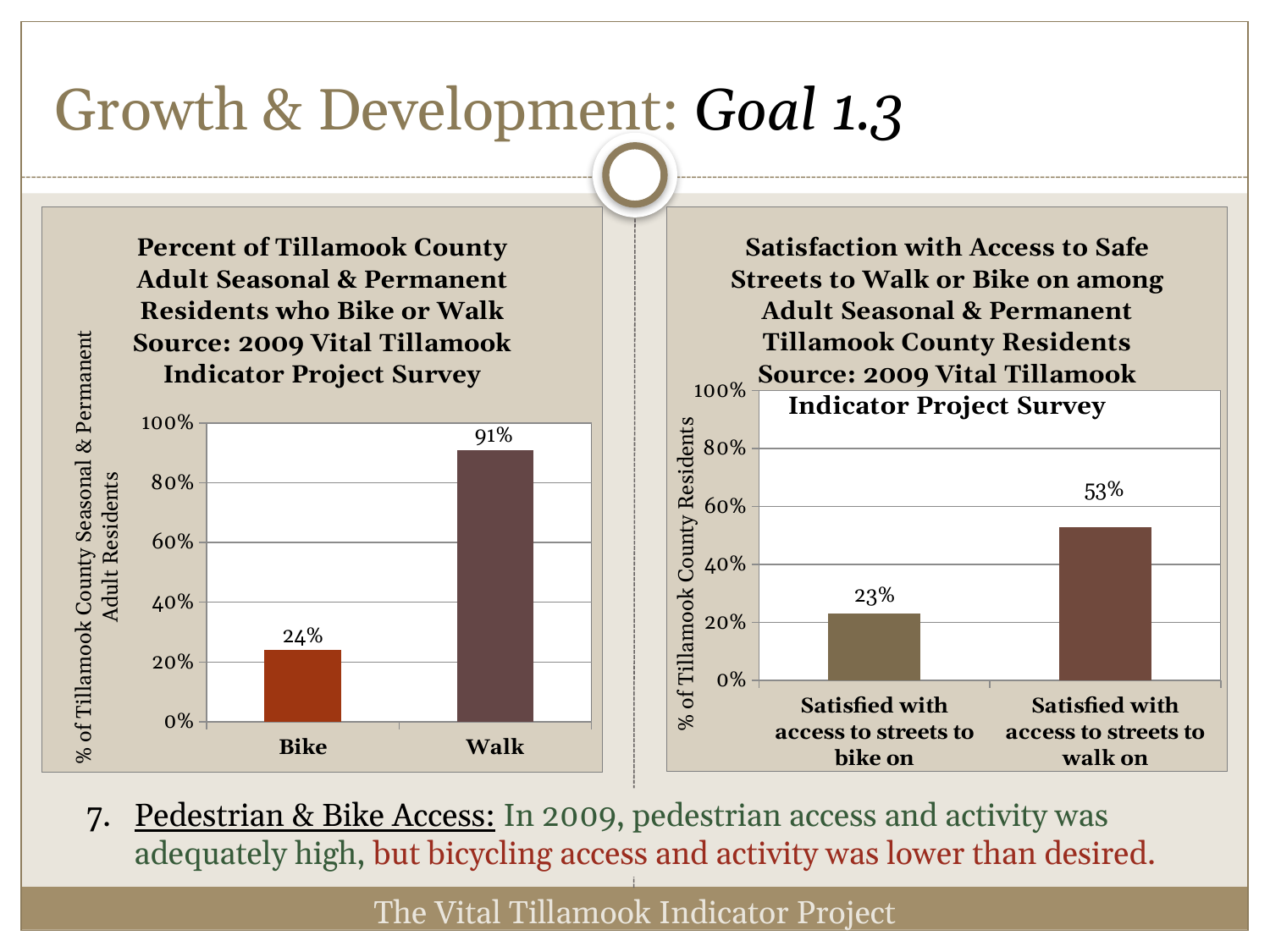

# Growth & Development: Goal 1.3

### Chart: Percent of Tillamook County Adult Seasonal & Permanent Residents who Bike or Walk
Source: 2009 Vital Tillamook Indicator Project Survey

| Category |  |
|---|---|
| Bike | 0.2400000000000002 |
| Walk | 0.91 |

### Chart: Satisfaction with Access to Safe Streets to Walk or Bike on among Adult Seasonal & Permanent Tillamook County Residents
Source: 2009 Vital Tillamook Indicator Project Survey

| Category |  |
|---|---|
| Satisfied with access to streets to bike on | 0.2303 |
| Satisfied with access to streets to walk on | 0.5295 |
Pedestrian & Bike Access: In 2009, pedestrian access and activity was adequately high, but bicycling access and activity was lower than desired.
The Vital Tillamook Indicator Project